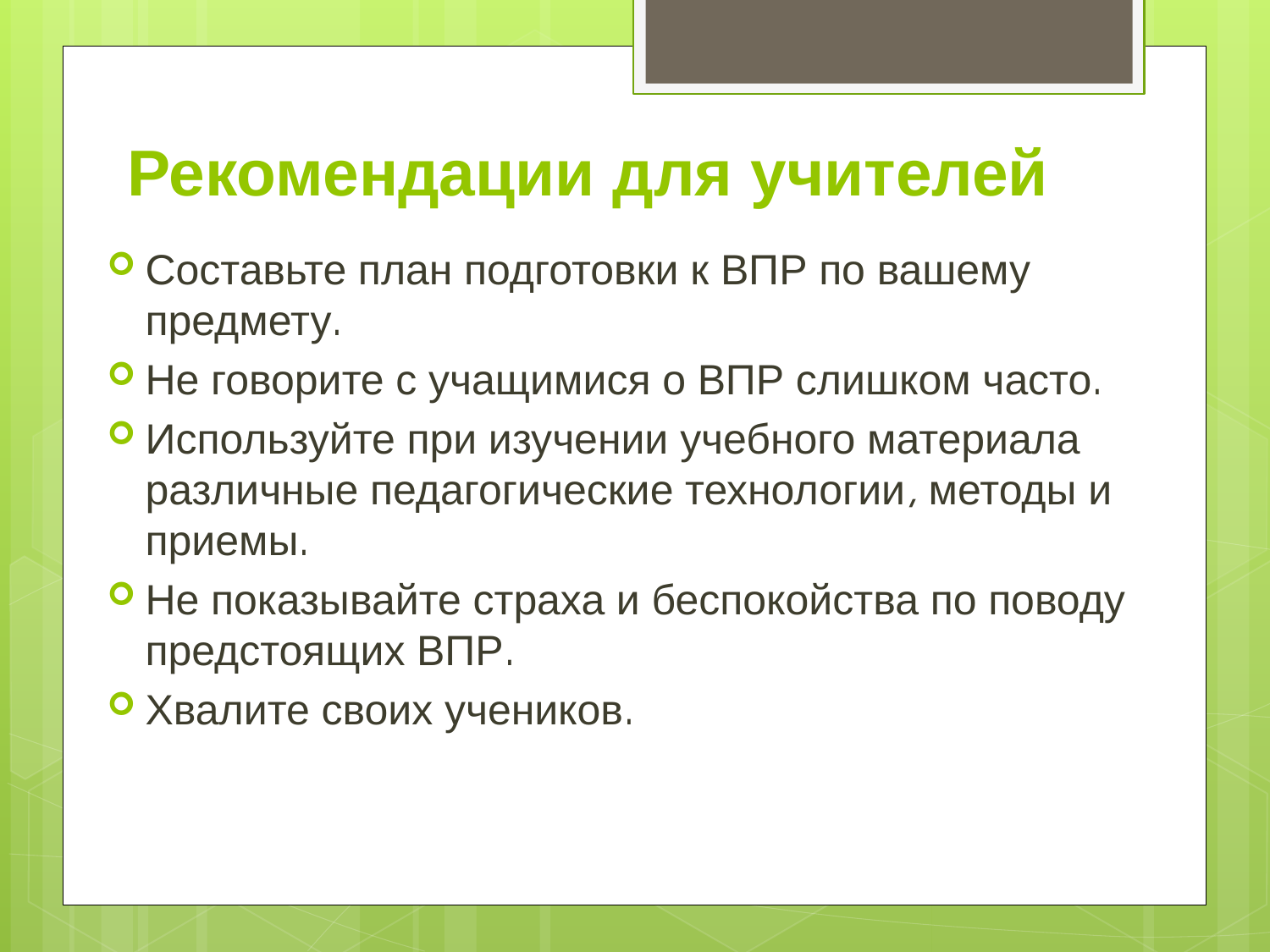

# Рекомендации для учителей
Составьте план подготовки к ВПР по вашему предмету.
Не говорите с учащимися о ВПР слишком часто.
Используйте при изучении учебного материала различные педагогические технологии, методы и приемы.
Не показывайте страха и беспокойства по поводу предстоящих ВПР.
Хвалите своих учеников.